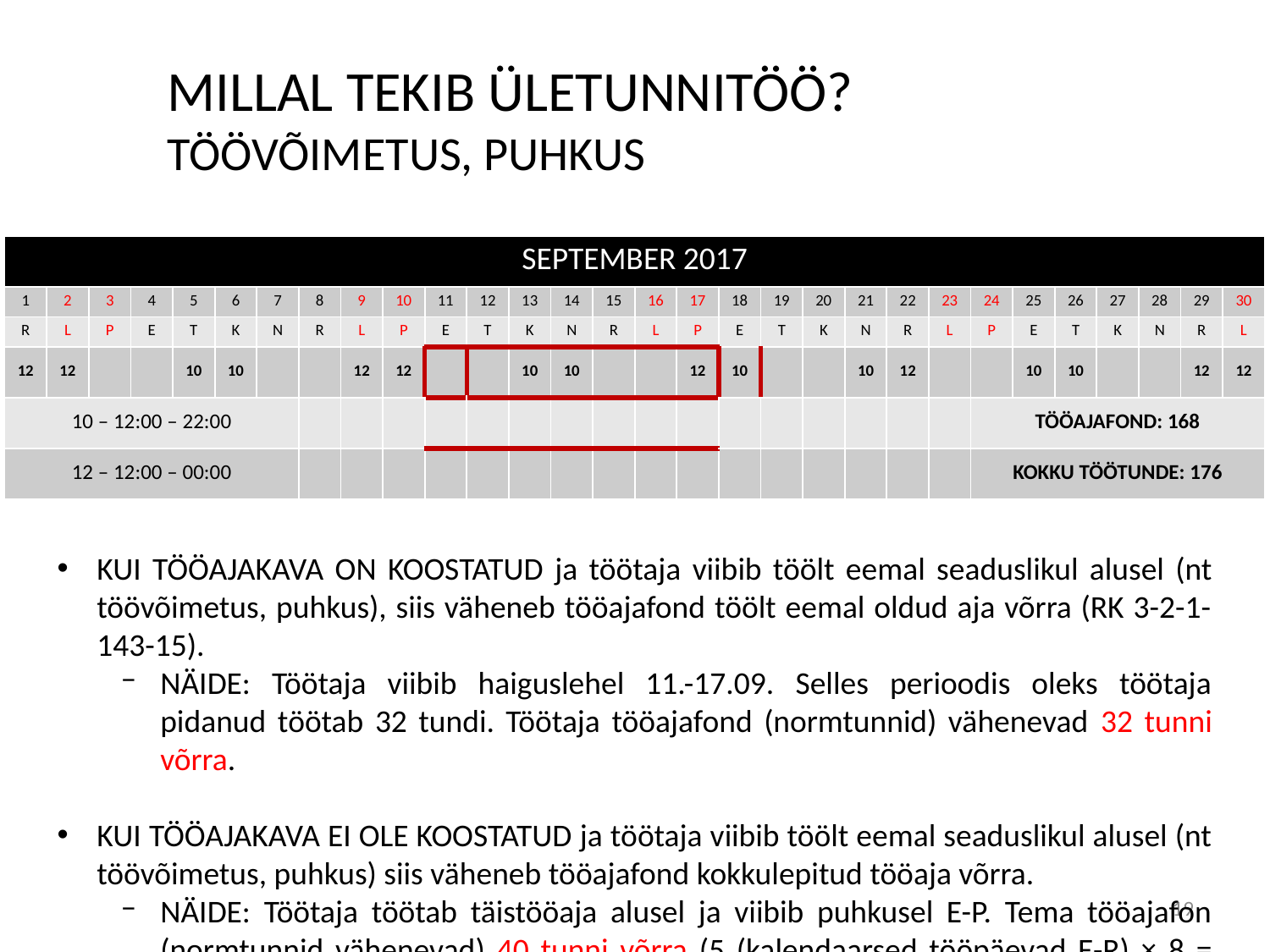

# MILLAL TEKIB ÜLETUNNITÖÖ? TÖÖVÕIMETUS, PUHKUS
| SEPTEMBER 2017 |  |  |  |  |  |  |  |  |  |  |  |  |  |  |  |  |  |  |  |  |  |  |  |  |  |  |  |  |  |
| --- | --- | --- | --- | --- | --- | --- | --- | --- | --- | --- | --- | --- | --- | --- | --- | --- | --- | --- | --- | --- | --- | --- | --- | --- | --- | --- | --- | --- | --- |
| 1 | 2 | 3 | 4 | 5 | 6 | 7 | 8 | 9 | 10 | 11 | 12 | 13 | 14 | 15 | 16 | 17 | 18 | 19 | 20 | 21 | 22 | 23 | 24 | 25 | 26 | 27 | 28 | 29 | 30 |
| R | L | P | E | T | K | N | R | L | P | E | T | K | N | R | L | P | E | T | K | N | R | L | P | E | T | K | N | R | L |
| 12 | 12 |  |  | 10 | 10 |  |  | 12 | 12 |  |  | 10 | 10 |  |  | 12 | 10 |  |  | 10 | 12 |  |  | 10 | 10 |  |  | 12 | 12 |
| 10 – 12:00 – 22:00 |  |  |  |  |  |  |  |  |  |  |  |  |  |  |  |  |  |  |  |  |  |  | TÖÖAJAFOND: 168 |  |  |  |  |  |  |
| 12 – 12:00 – 00:00 |  |  |  |  |  |  |  |  |  |  |  |  |  |  |  |  |  |  |  |  |  |  | KOKKU TÖÖTUNDE: 176 |  |  |  |  |  |  |
KUI TÖÖAJAKAVA ON KOOSTATUD ja töötaja viibib töölt eemal seaduslikul alusel (nt töövõimetus, puhkus), siis väheneb tööajafond töölt eemal oldud aja võrra (RK 3-2-1-143-15).
NÄIDE: Töötaja viibib haiguslehel 11.-17.09. Selles perioodis oleks töötaja pidanud töötab 32 tundi. Töötaja tööajafond (normtunnid) vähenevad 32 tunni võrra.

KUI TÖÖAJAKAVA EI OLE KOOSTATUD ja töötaja viibib töölt eemal seaduslikul alusel (nt töövõimetus, puhkus) siis väheneb tööajafond kokkulepitud tööaja võrra.
NÄIDE: Töötaja töötab täistööaja alusel ja viibib puhkusel E-P. Tema tööajafon (normtunnid vähenevad) 40 tunni võrra (5 (kalendaarsed tööpäevad E-R) × 8 = 40)

19